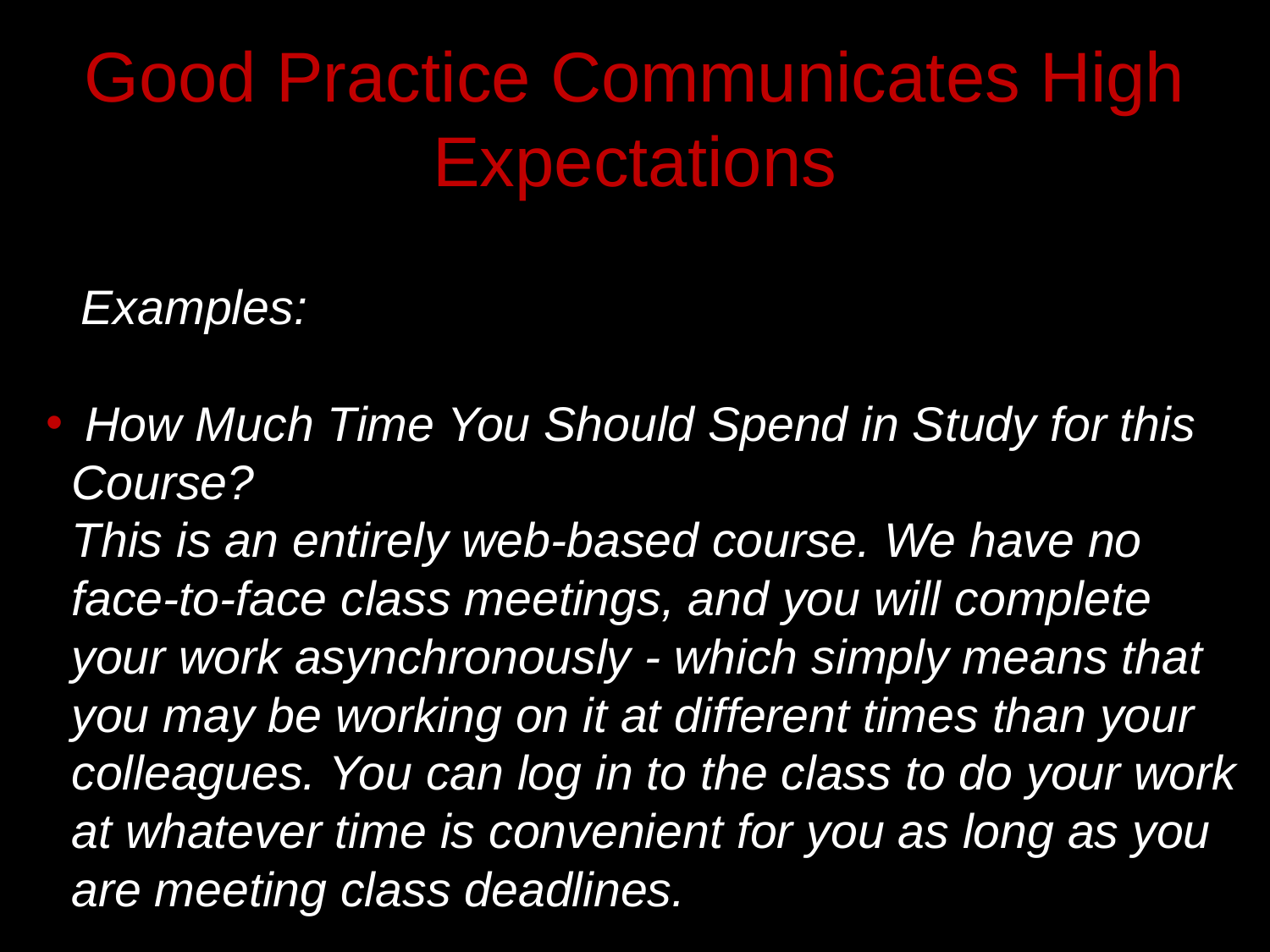

# Good Practice Communicates High Expectations

 Examples:

 How Much Time You Should Spend in Study for this Course?
This is an entirely web-based course. We have no face-to-face class meetings, and you will complete your work asynchronously - which simply means that you may be working on it at different times than your colleagues. You can log in to the class to do your work at whatever time is convenient for you as long as you are meeting class deadlines.